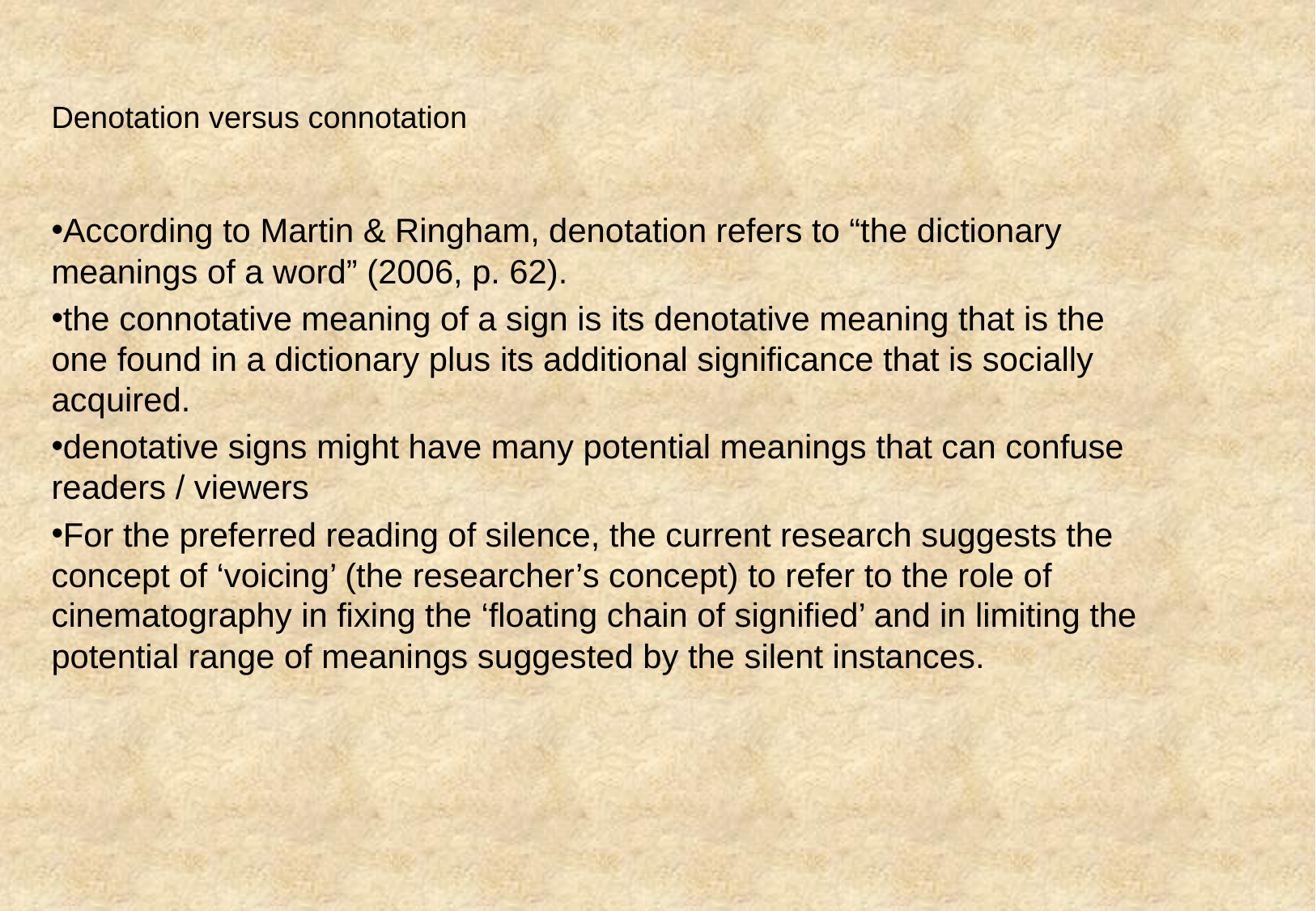

# Denotation versus connotation
According to Martin & Ringham, denotation refers to “the dictionary meanings of a word” (2006, p. 62).
the connotative meaning of a sign is its denotative meaning that is the one found in a dictionary plus its additional significance that is socially acquired.
denotative signs might have many potential meanings that can confuse readers / viewers
For the preferred reading of silence, the current research suggests the concept of ‘voicing’ (the researcher’s concept) to refer to the role of cinematography in fixing the ‘floating chain of signified’ and in limiting the potential range of meanings suggested by the silent instances.